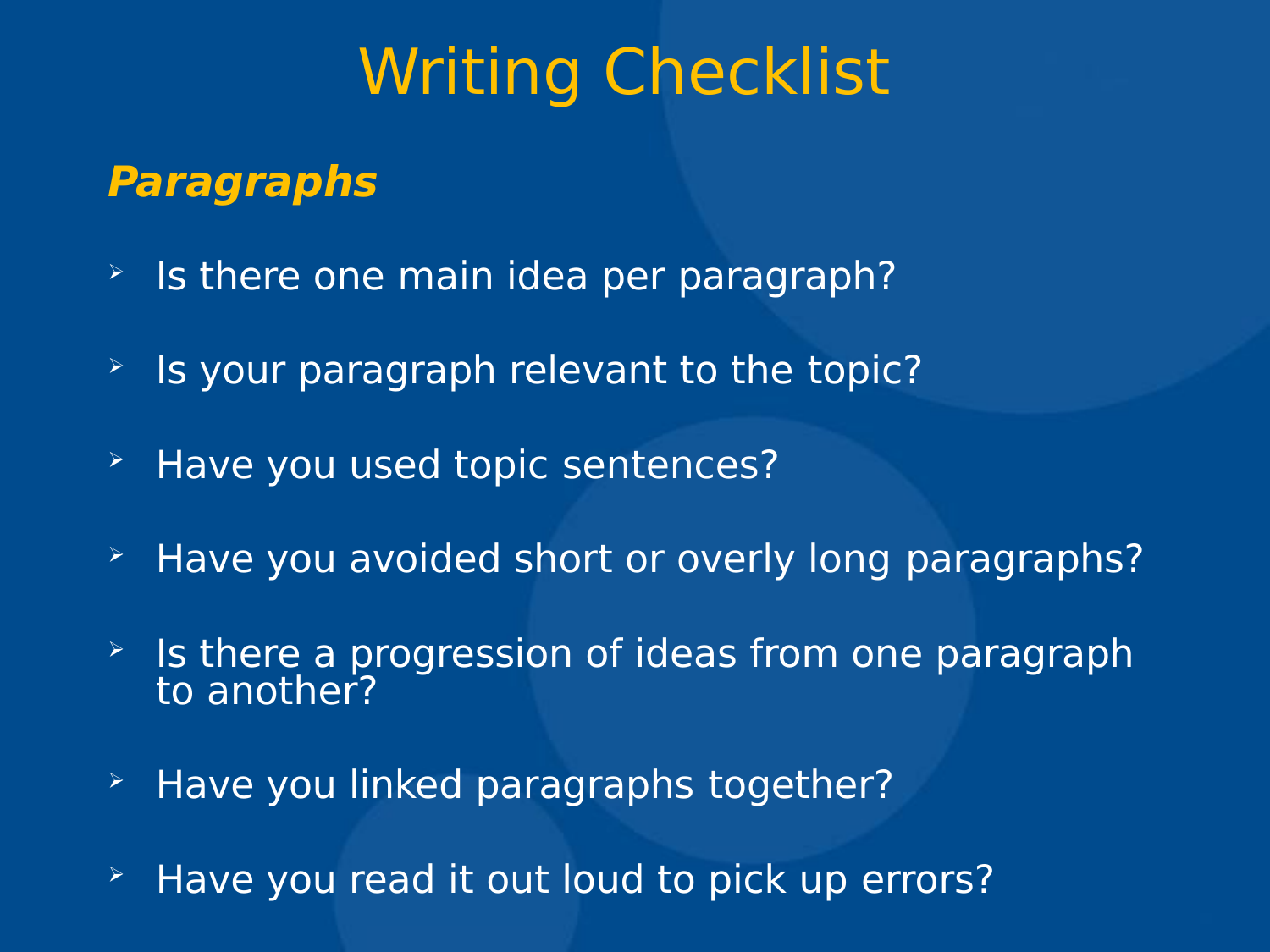

# Writing Checklist
Paragraphs
Is there one main idea per paragraph?

Is your paragraph relevant to the topic?

Have you used topic sentences?

Have you avoided short or overly long paragraphs?

Is there a progression of ideas from one paragraph  to another?

Have you linked paragraphs together?

Have you read it out loud to pick up errors?